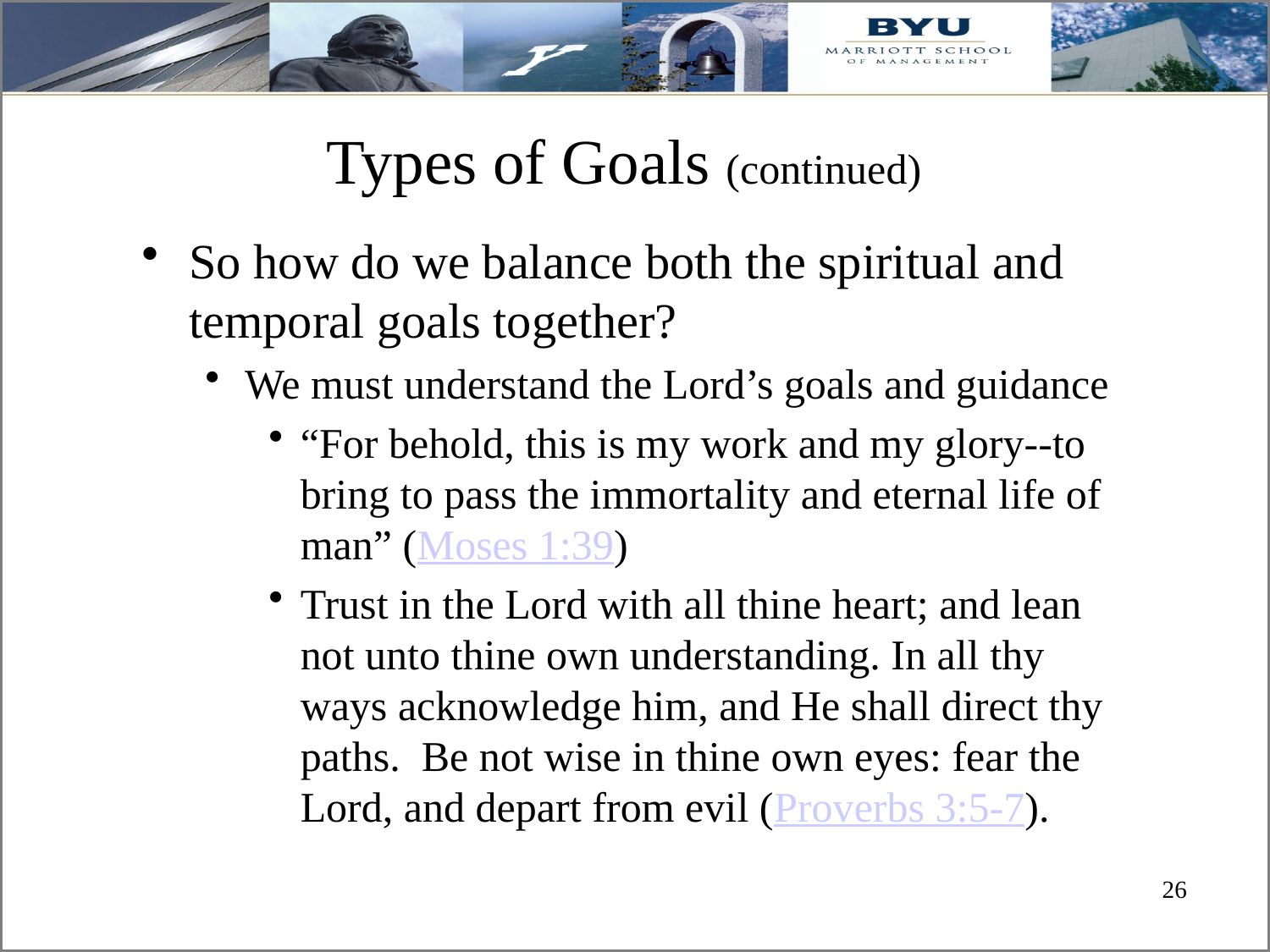

# Types of Goals (continued)
So how do we balance both the spiritual and temporal goals together?
We must understand the Lord’s goals and guidance
“For behold, this is my work and my glory--to bring to pass the immortality and eternal life of man” (Moses 1:39)
Trust in the Lord with all thine heart; and lean not unto thine own understanding. In all thy ways acknowledge him, and He shall direct thy paths.  Be not wise in thine own eyes: fear the Lord, and depart from evil (Proverbs 3:5-7).